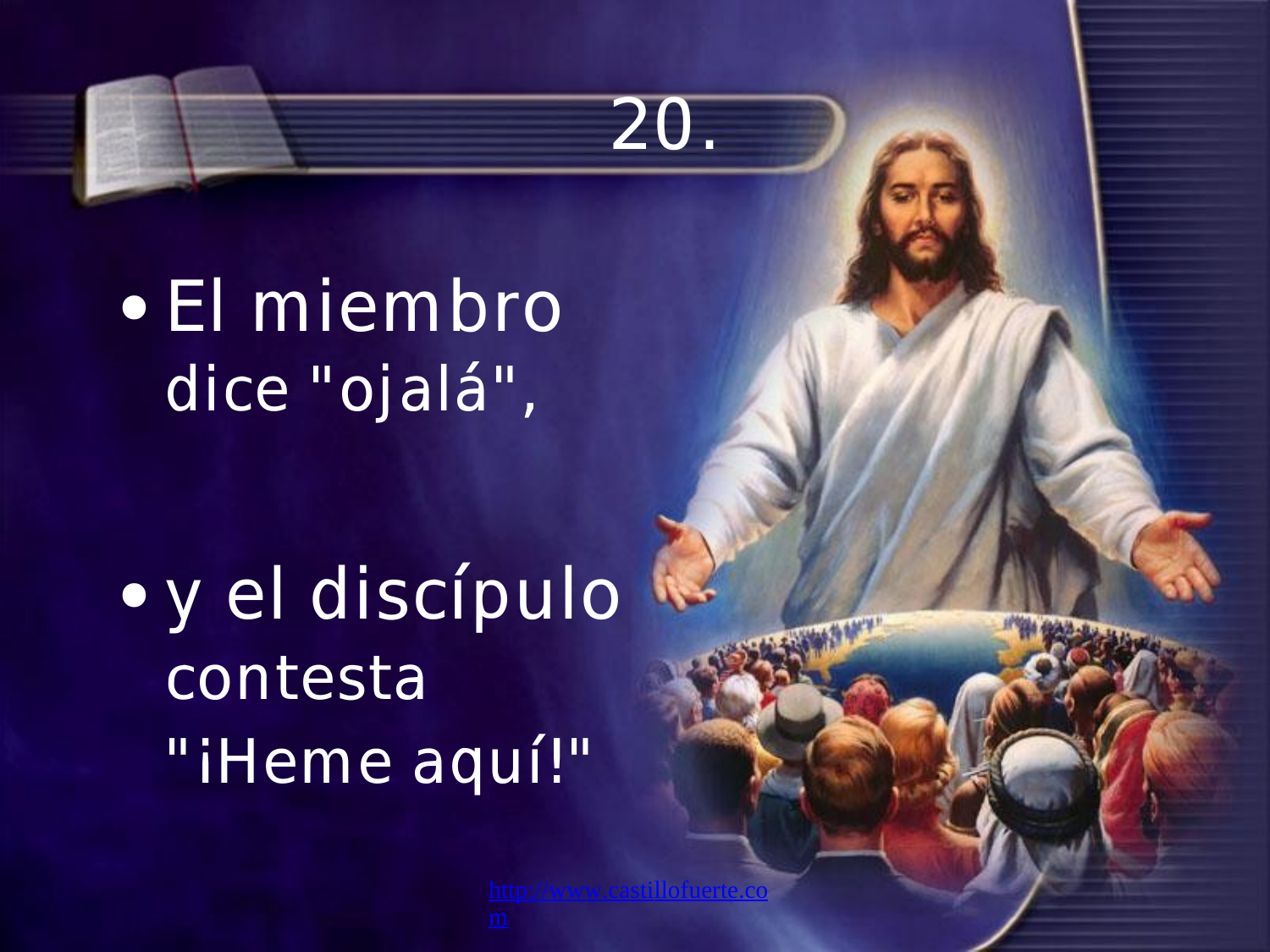

20.
•
El miembro
dice "ojalá",
•
y el discípulo
contesta
"¡Heme aquí!"
http://www.castillofuerte.com